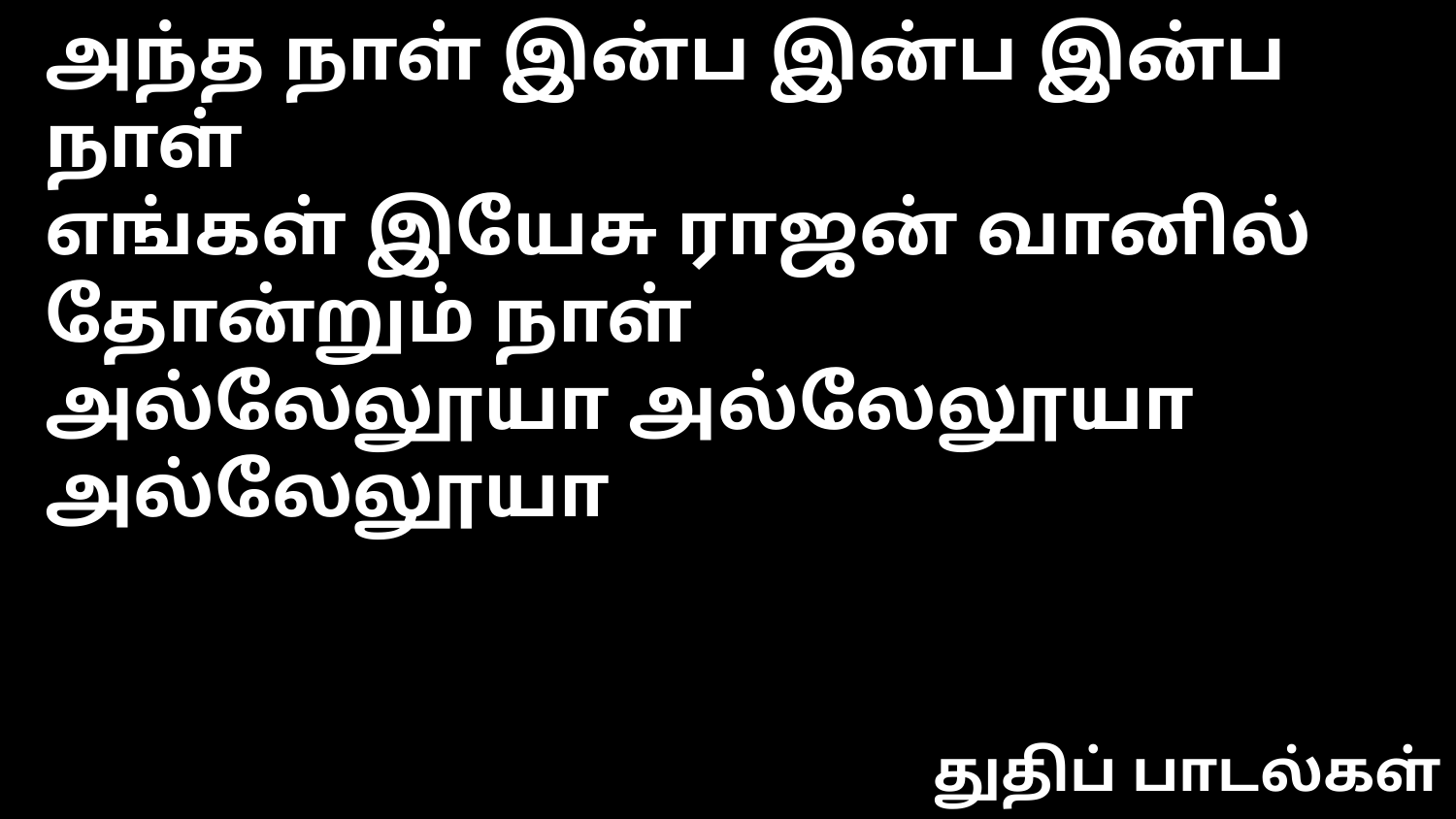

அந்த நாள் இன்ப இன்ப இன்ப நாள்
எங்கள் இயேசு ராஜன் வானில் தோன்றும் நாள்
அல்லேலூயா அல்லேலூயா அல்லேலூயா

துதிப் பாடல்கள்